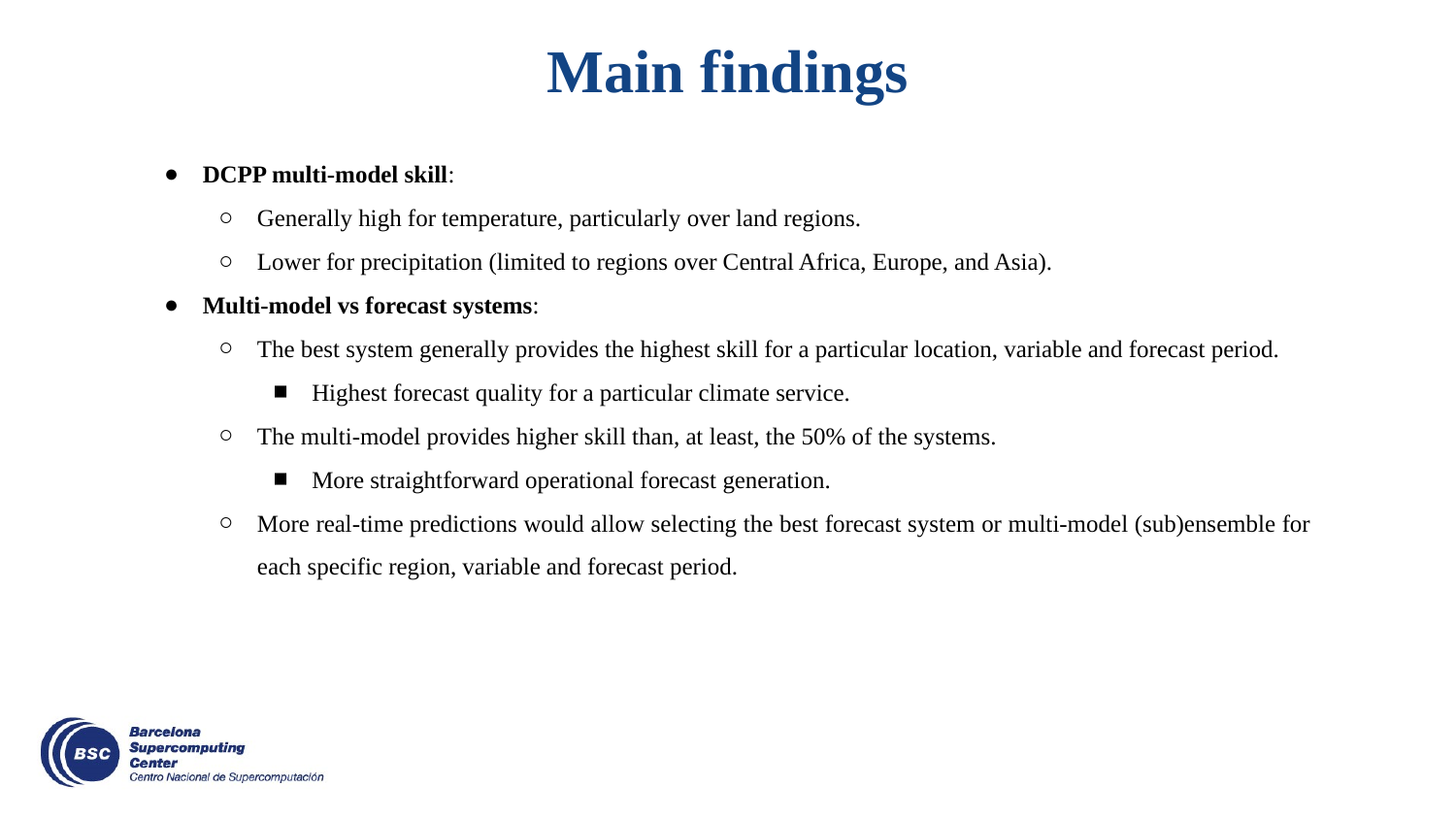

# Main findings
DCPP multi-model skill:
Generally high for temperature, particularly over land regions.
Lower for precipitation (limited to regions over Central Africa, Europe, and Asia).
Multi-model vs forecast systems:
The best system generally provides the highest skill for a particular location, variable and forecast period.
Highest forecast quality for a particular climate service.
The multi-model provides higher skill than, at least, the 50% of the systems.
More straightforward operational forecast generation.
More real-time predictions would allow selecting the best forecast system or multi-model (sub)ensemble for each specific region, variable and forecast period.